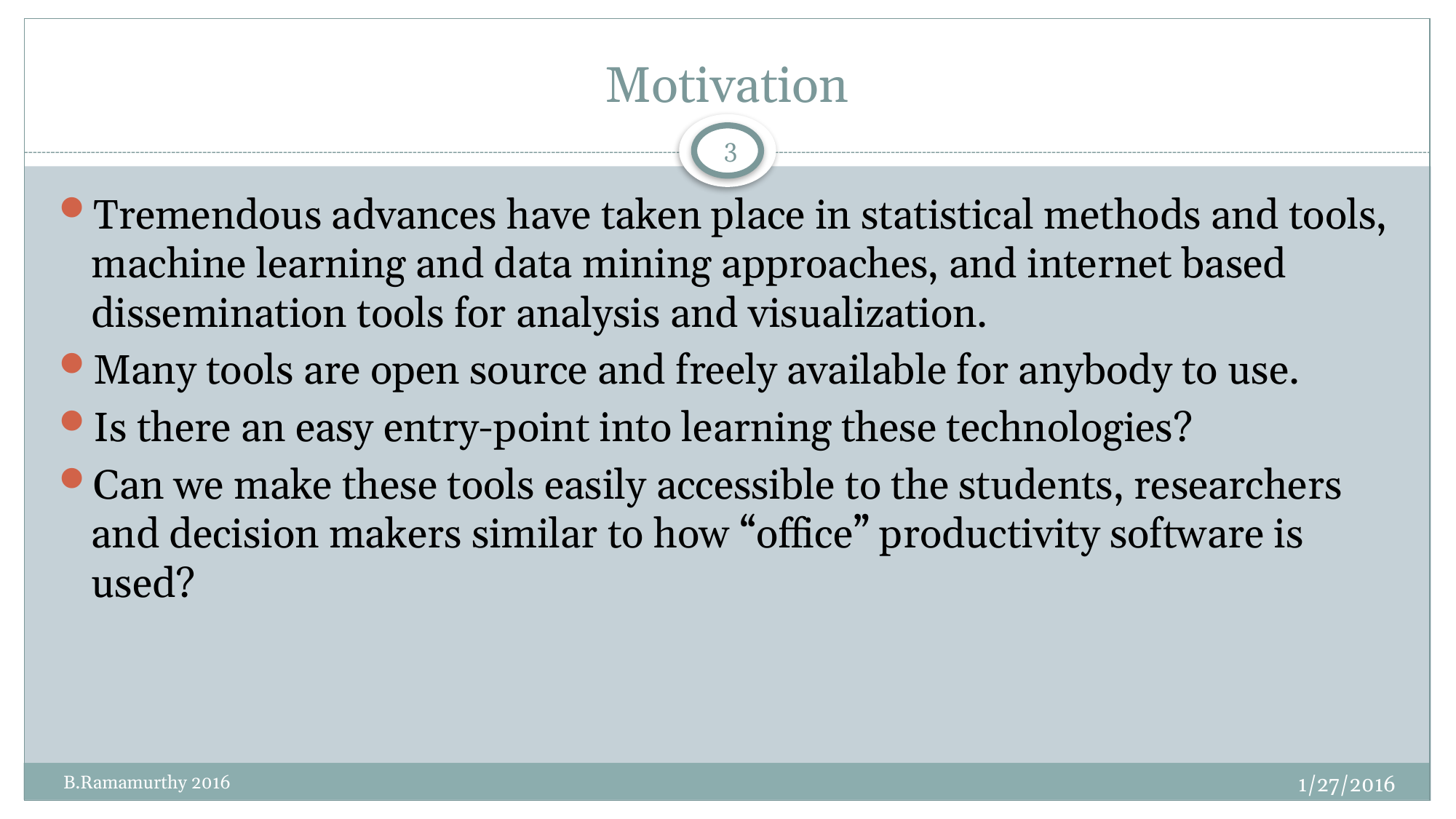

# Motivation
3
Tremendous advances have taken place in statistical methods and tools, machine learning and data mining approaches, and internet based dissemination tools for analysis and visualization.
Many tools are open source and freely available for anybody to use.
Is there an easy entry-point into learning these technologies?
Can we make these tools easily accessible to the students, researchers and decision makers similar to how “office” productivity software is used?
1/27/2016
 B.Ramamurthy 2016